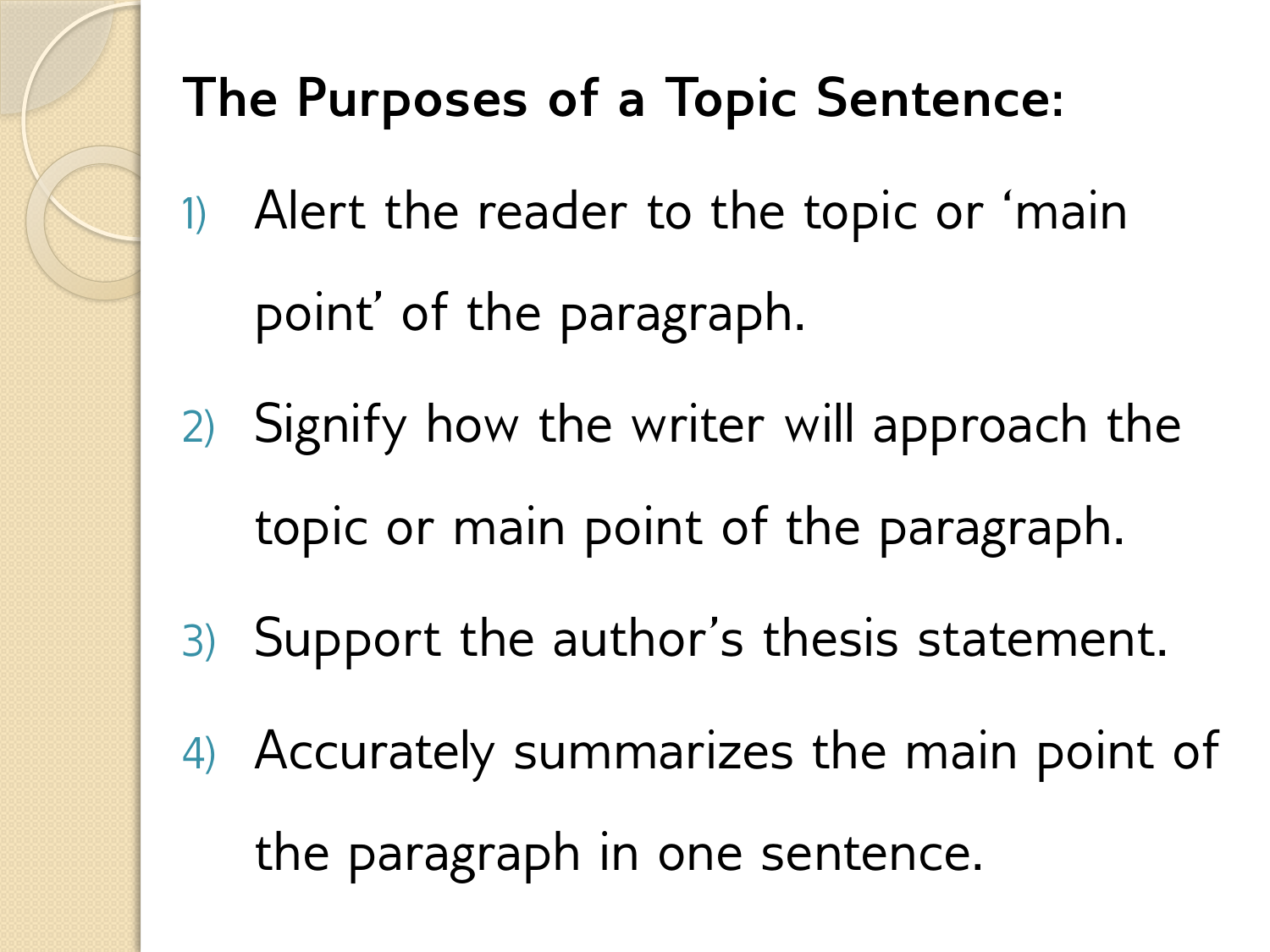

The Purposes of a Topic Sentence:
Alert the reader to the topic or ‘main point’ of the paragraph.
Signify how the writer will approach the topic or main point of the paragraph.
Support the author’s thesis statement.
Accurately summarizes the main point of the paragraph in one sentence.